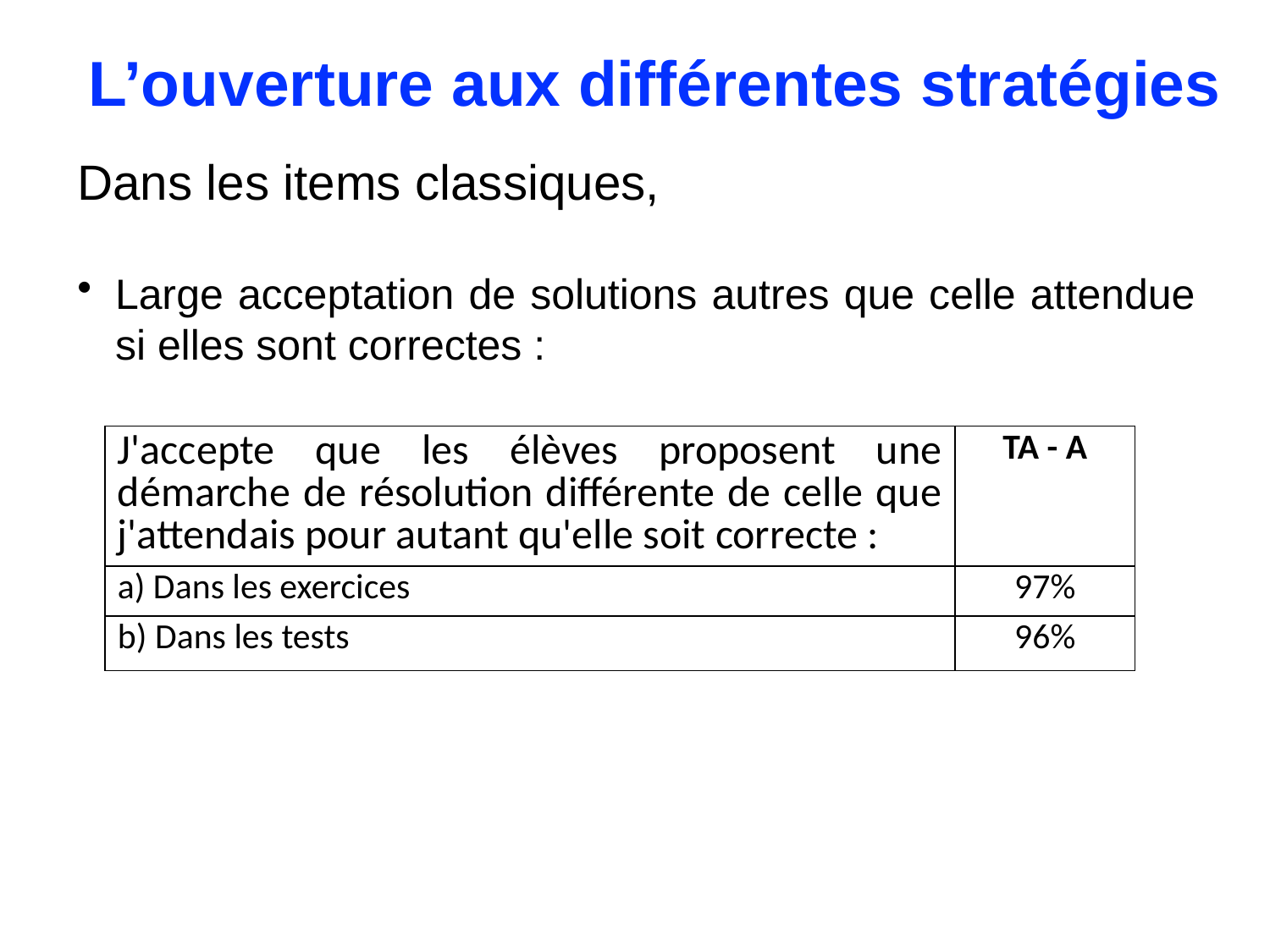

# L’ouverture aux différentes stratégies
Dans les items classiques,

Large acceptation de solutions autres que celle attendue si elles sont correctes :

| J'accepte que les élèves proposent une démarche de résolution différente de celle que j'attendais pour autant qu'elle soit correcte : | TA - A |
| --- | --- |
| a) Dans les exercices | 97% |
| b) Dans les tests | 96% |